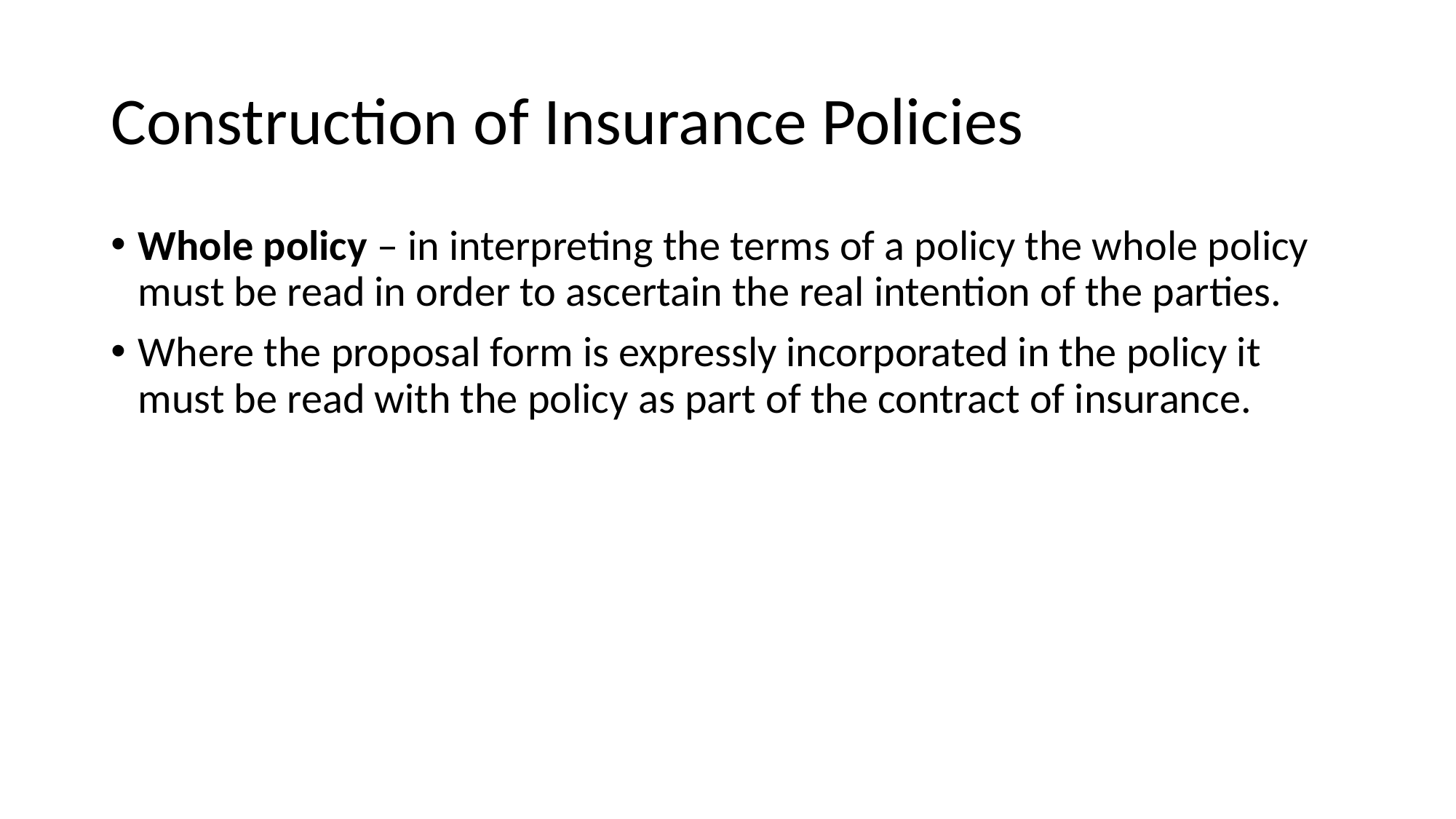

# Construction of Insurance Policies
Whole policy – in interpreting the terms of a policy the whole policy must be read in order to ascertain the real intention of the parties.
Where the proposal form is expressly incorporated in the policy it must be read with the policy as part of the contract of insurance.